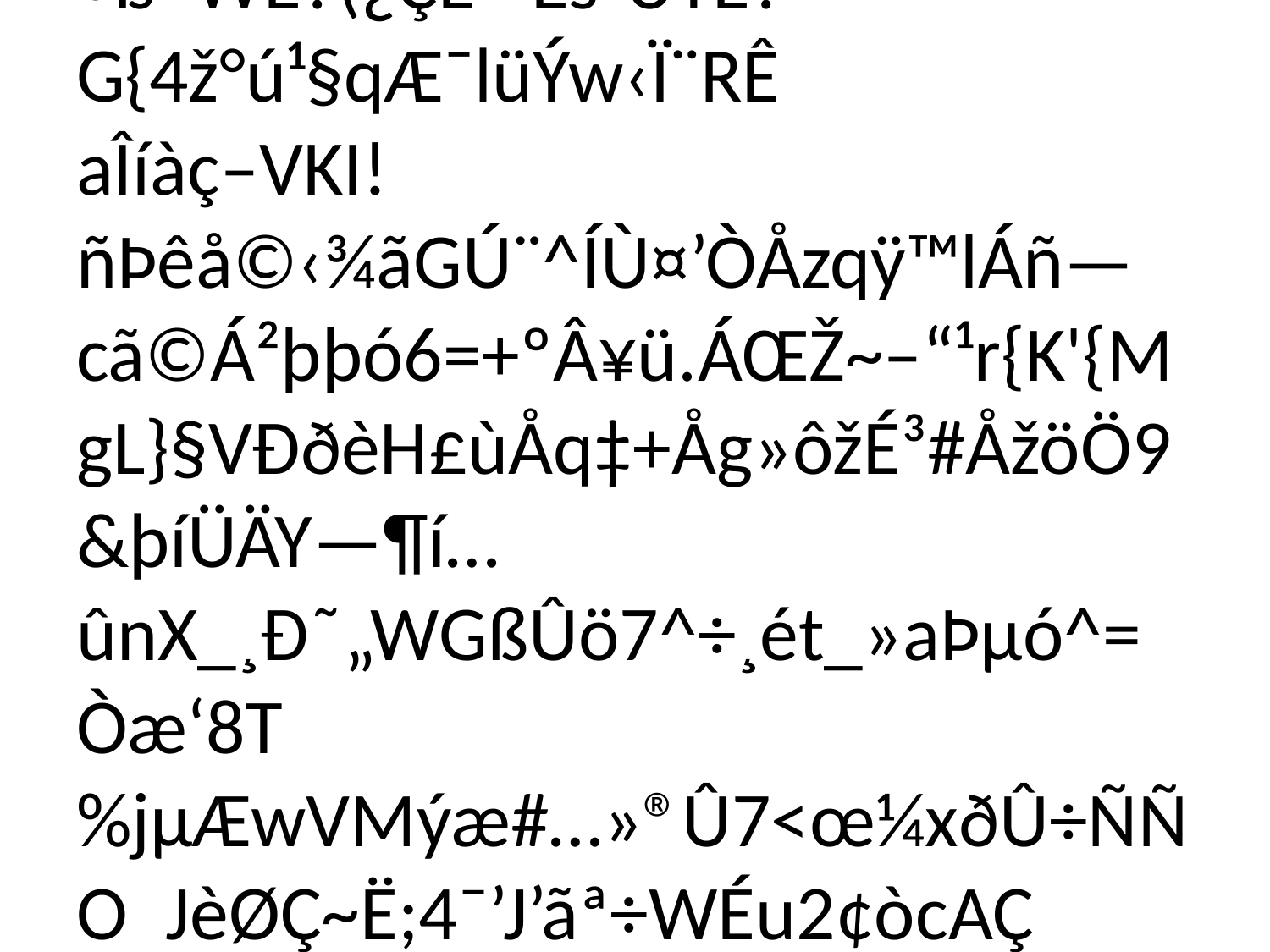

# ÄÈSqÆµnÃ§Šq<^üÛ¹¡A—Í*’ÎéÊ˜,PÜo9d¡ö`¹…q³e/ÐbRW³žn¦OQÎDƒ”ê	-RÚNPX$S8DQJh
«gQ>LÙ;(Œænª¸#™rúºêc4£ŒÈÜHtPÐ[>5é`¦I—Ôµën×½¤ÓŒ©+ªµêáX=¸ëAª‡L=š@Åæ€R¨·áE×£Ò(Ô³ŒÆz-zõ7˜” ’T¸ÖõÊSÊKÊë
TÚª(°]Ù©°T¨ýÏVÈÝ
ÿutÕÇ§U»ƒ=¢Ò¿qðð™‹Åý§Õ@üD©ª”5§†ìYæÓŒüÊ¸YRJÑ`ë.j×vÜhgù«jnË€*eTŒgÒ•ß*WÊ?(¿ÇÊ™Éš³ÙŸË?G{4ž°ú¹§qÆ¯lüÝw‹Ï¨RÊ
aÎíàç–VKI!ñÞêå©‹¾ãGÚ¨^ÍÙ¤’ÒÅzqÿ™lÁñ—cã©Á²þþó6=+ºÂ¥ü.ÁŒŽ~–“¹r{K'{MgL}§VÐðèH£ùÅq‡+Åg»ôžÉ³#ÅžöÖ9&þíÜÄY—¶í…ûnX_¸Ð˜„WGßÛö7^÷¸ét_»aÞµó^=Òæ‘8T%jµÆwVMýæ#…»®Û7<œ¼xðÛ÷ÑÑOJèØÇ~Ë;4¯’J’ãª÷WÉu2¢òcAÇ
3È(yôìµ:õÝ÷Ž}´ÇZâ²
Ð"/ºød¦eÙáD€ÊÐ ;]¥ôn—GM÷.^…³ õ
êVIkRQBP–$YÞyƒq3ÄMP—ê&¨Î‚V´ø»ÄƒÔàn¨nàÞ2À;zxG?‘Þ–èup…
æ¦îN=’âÞLÁ½ŽÝz¯}·þ.™/5ÓV¸ su†þÞìåŸÏû‚ÝÇu cVàXVsEþ$ƒ-